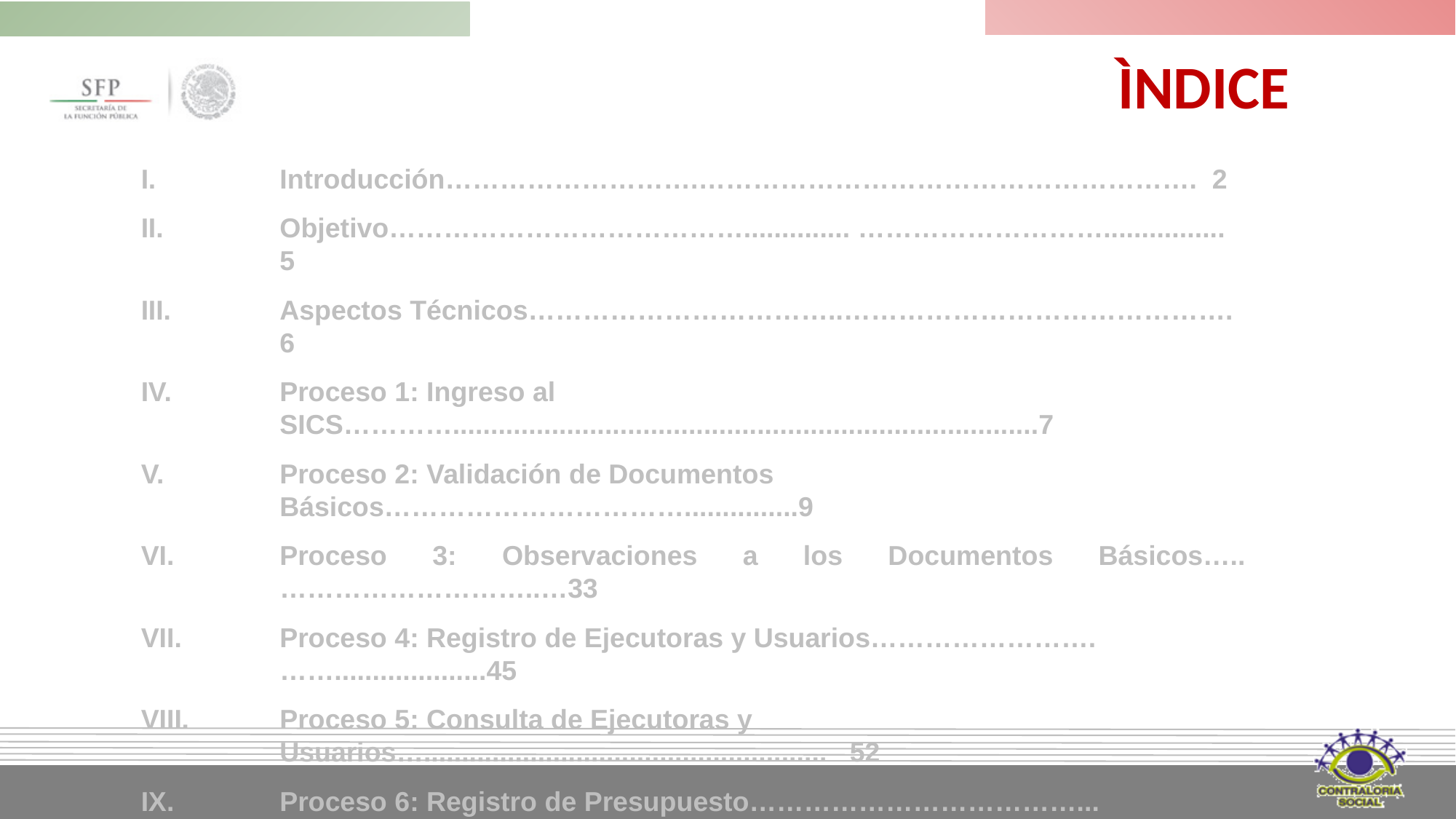

ÌNDICE

Introducción……………………….……………………………………………….  2
Objetivo………………………………….............. ………………………................ 5
Aspectos Técnicos……………………………..……………………………………. 6
Proceso 1: Ingreso al SICS………….............................................................................7
Proceso 2: Validación de Documentos Básicos……………………………...............9
Proceso 3: Observaciones a los Documentos Básicos…..………………………..…33
Proceso 4: Registro de Ejecutoras y Usuarios…………………….……....................45
Proceso 5: Consulta de Ejecutoras y Usuarios….....................................................   52
Proceso 6: Registro de Presupuesto………………………………...…….................59
Proceso 7: Registro de Materiales de Difusión……………………………..………70